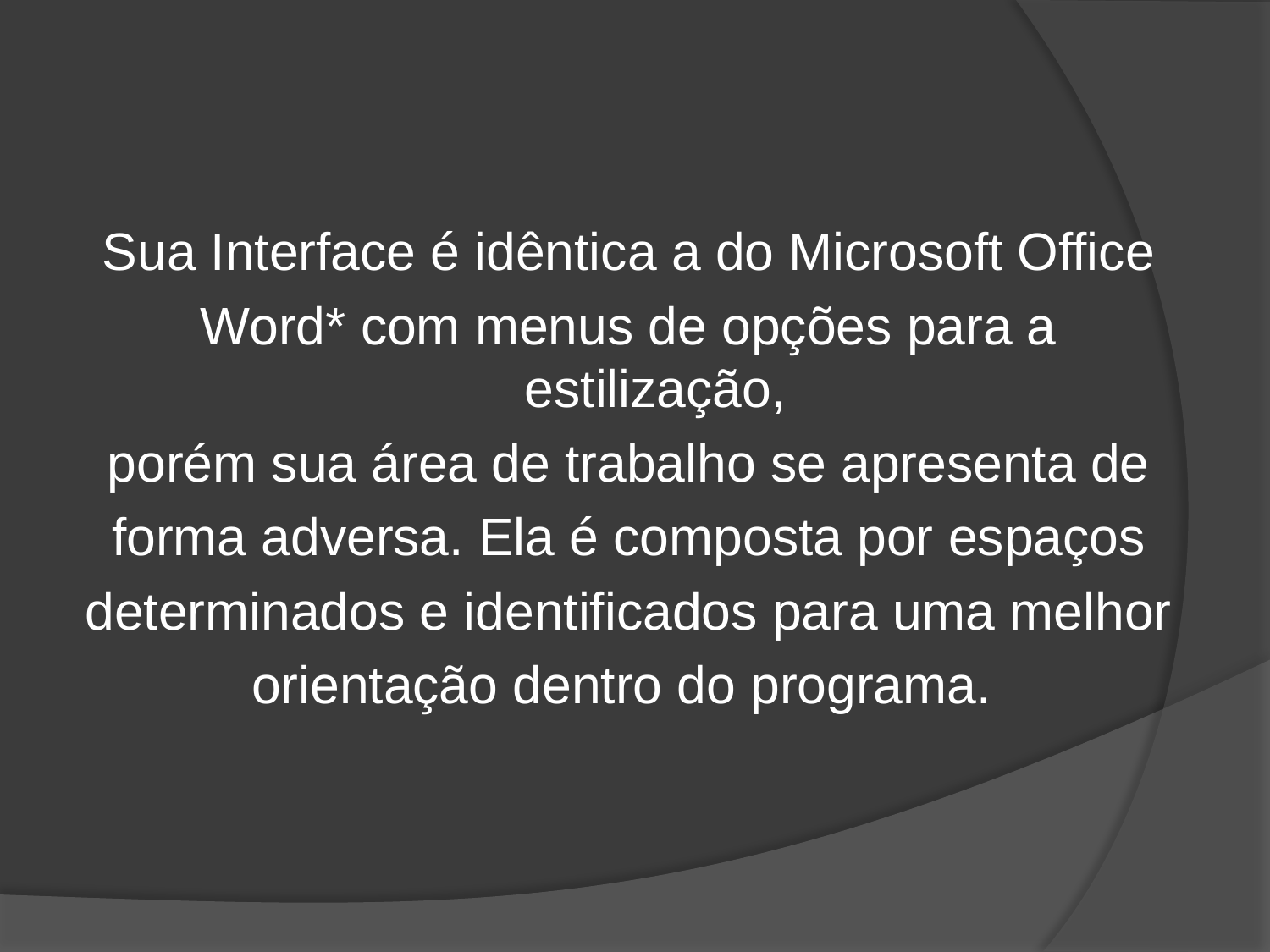

Sua Interface é idêntica a do Microsoft Office
Word* com menus de opções para a estilização,
porém sua área de trabalho se apresenta de
forma adversa. Ela é composta por espaços
determinados e identificados para uma melhor
orientação dentro do programa.